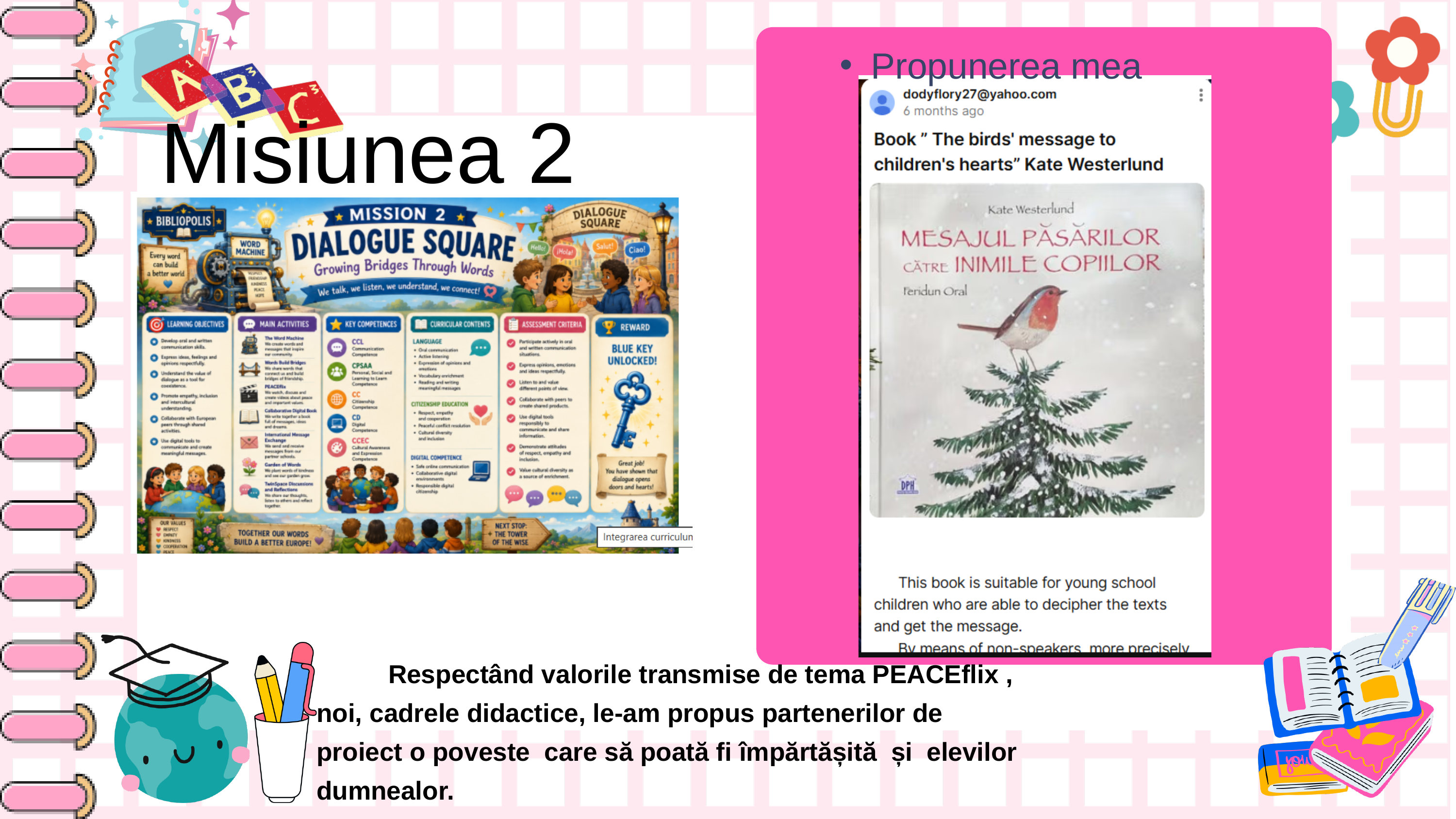

Propunerea mea

Misiunea 2

          Respectând valorile transmise de tema PEACEflix ,  noi, cadrele didactice, le-am propus partenerilor de proiect o poveste  care să poată fi împărtășită  și  elevilor dumnealor.